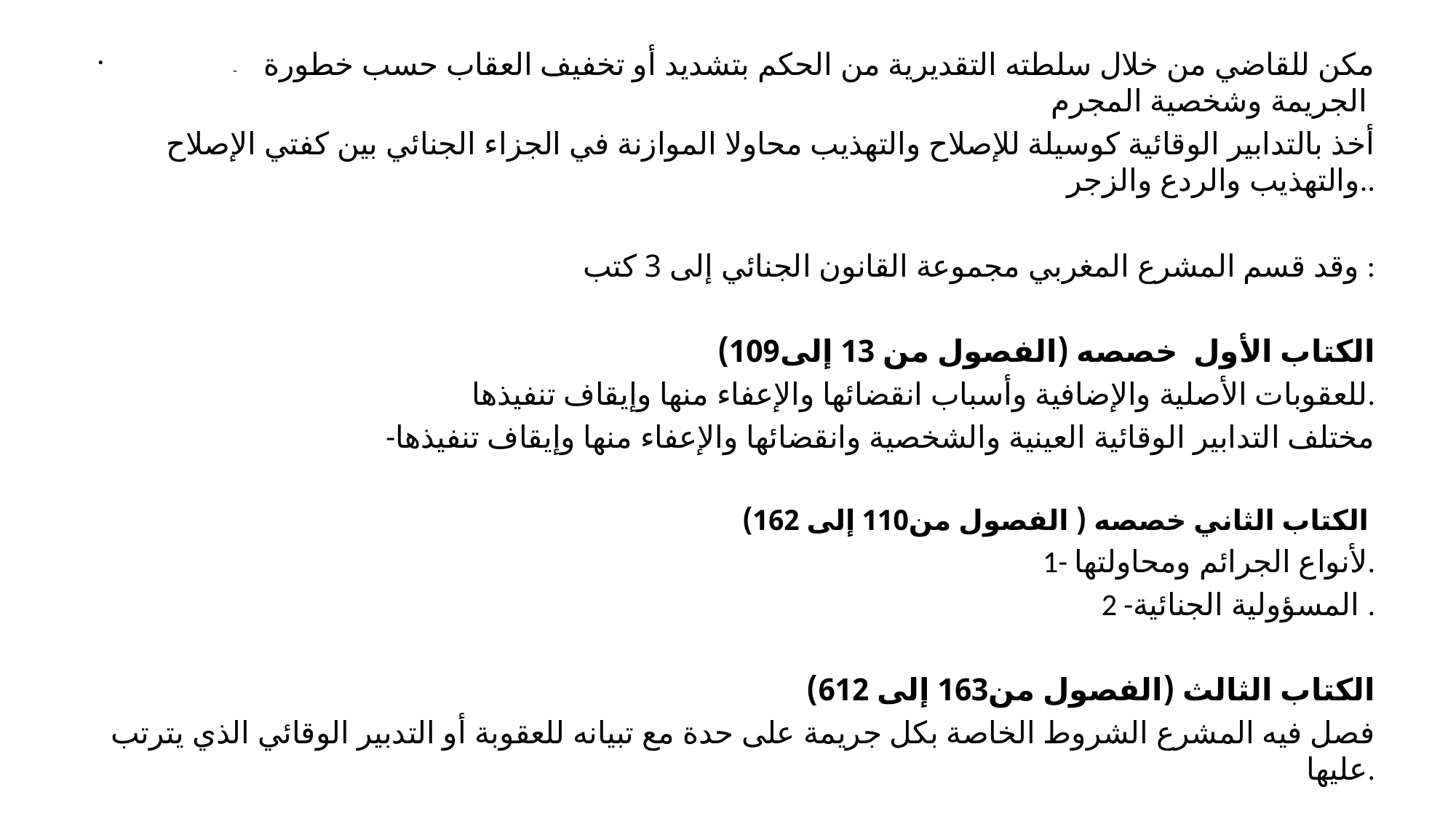

#
-	مكن للقاضي من خلال سلطته التقديرية من الحكم بتشديد أو تخفيف العقاب حسب خطورة الجريمة وشخصية المجرم
أخذ بالتدابير الوقائية كوسيلة للإصلاح والتهذيب محاولا الموازنة في الجزاء الجنائي بين كفتي الإصلاح والتهذيب والردع والزجر..

وقد قسم المشرع المغربي مجموعة القانون الجنائي إلى 3 كتب :

الكتاب الأول  خصصه (الفصول من 13 إلى109)
للعقوبات الأصلية والإضافية وأسباب انقضائها والإعفاء منها وإيقاف تنفيذها.
-مختلف التدابير الوقائية العينية والشخصية وانقضائها والإعفاء منها وإيقاف تنفيذها

الكتاب الثاني خصصه ( الفصول من110 إلى 162)
1- لأنواع الجرائم ومحاولتها.
2 -المسؤولية الجنائية .

الكتاب الثالث (الفصول من163 إلى 612)
فصل فيه المشرع الشروط الخاصة بكل جريمة على حدة مع تبيانه للعقوبة أو التدبير الوقائي الذي يترتب عليها.